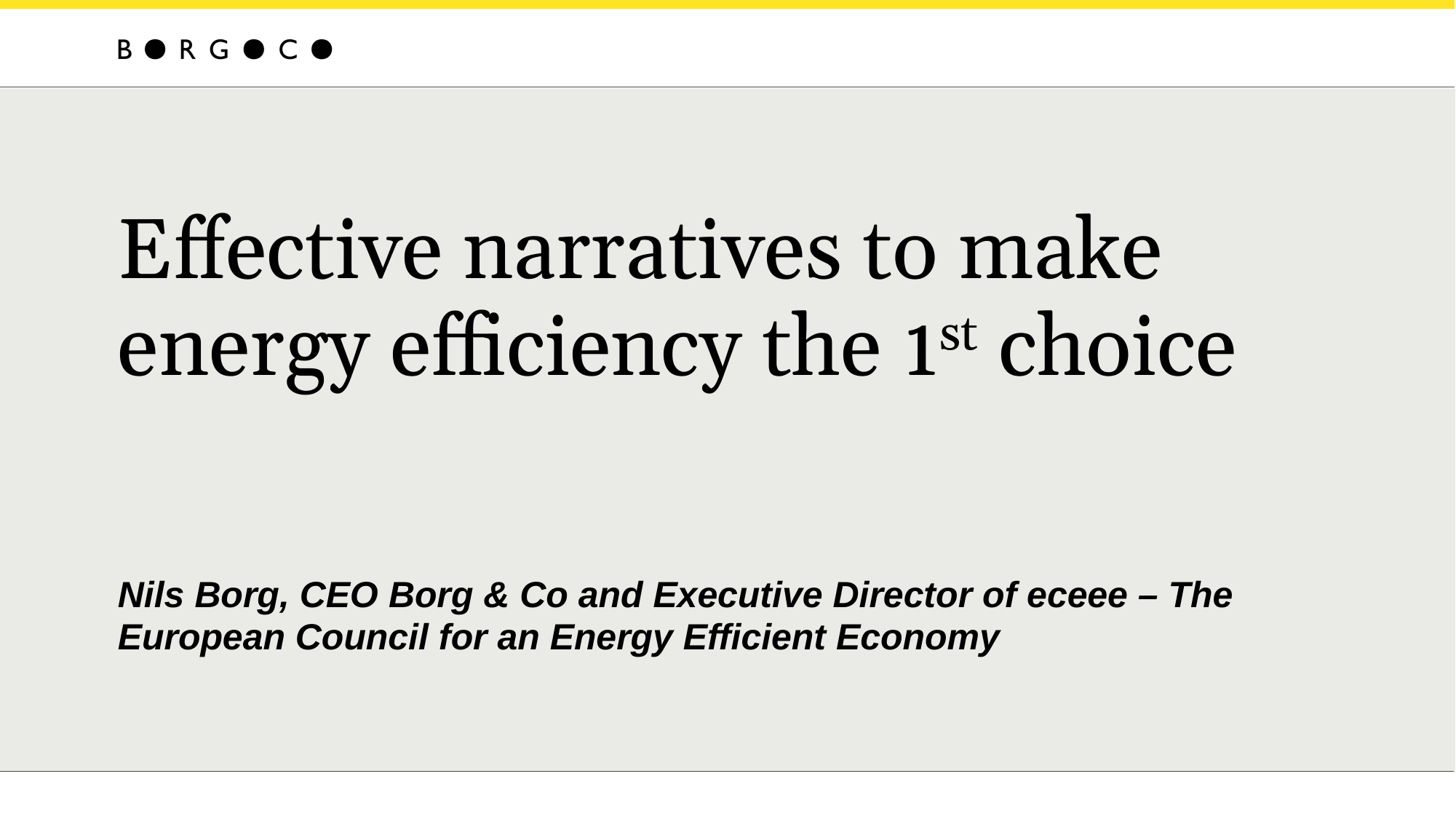

# Effective narratives to make energy efficiency the 1st choice
Nils Borg, CEO Borg & Co and Executive Director of eceee – The European Council for an Energy Efficient Economy